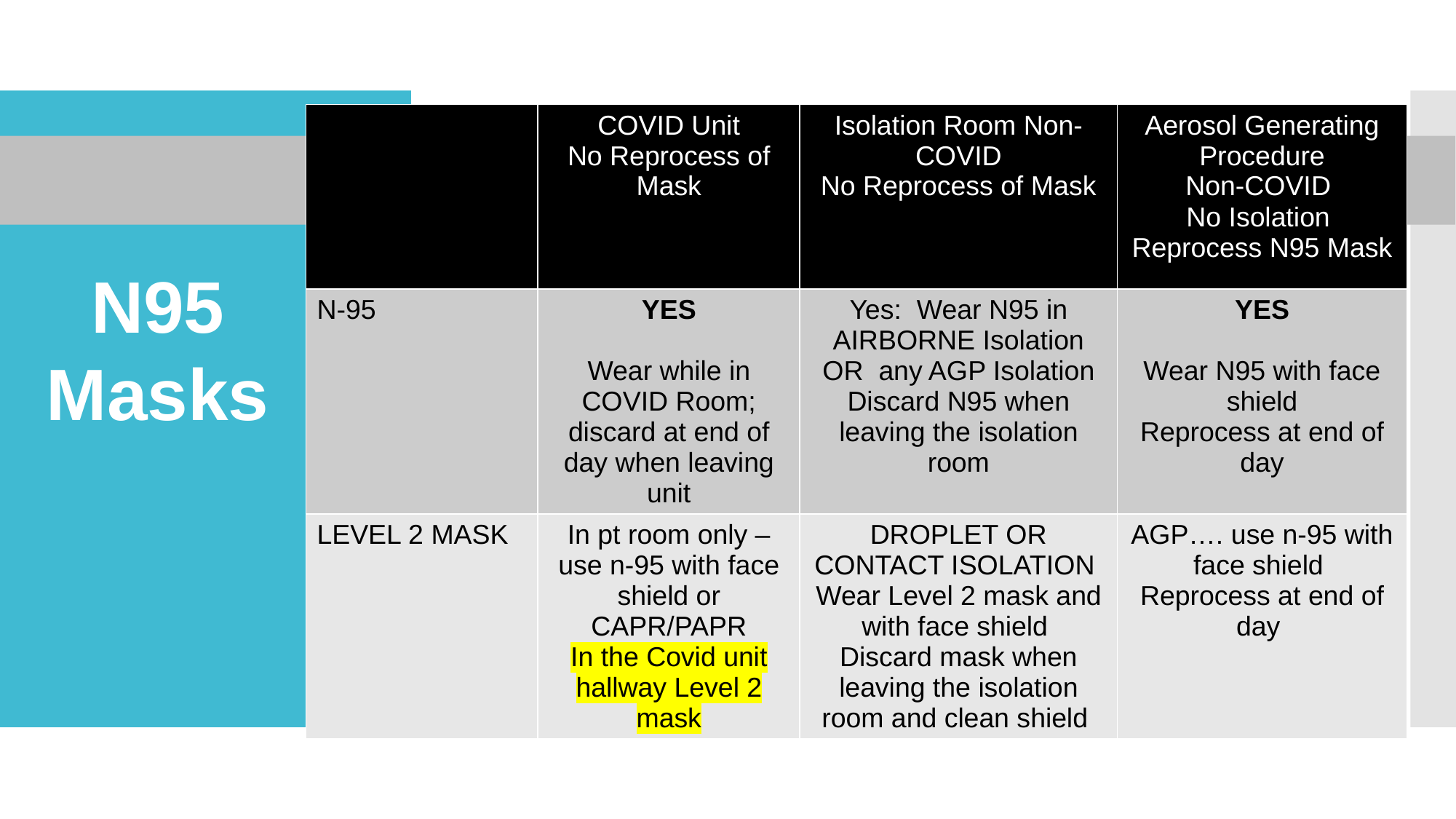

|  | COVID Unit No Reprocess of Mask | Isolation Room Non-COVID No Reprocess of Mask | Aerosol Generating Procedure Non-COVID No Isolation Reprocess N95 Mask |
| --- | --- | --- | --- |
| N-95 | YES Wear while in COVID Room; discard at end of day when leaving unit | Yes: Wear N95 in AIRBORNE Isolation OR any AGP Isolation Discard N95 when leaving the isolation room | YES Wear N95 with face shield Reprocess at end of day |
| LEVEL 2 MASK | In pt room only – use n-95 with face shield or CAPR/PAPR In the Covid unit hallway Level 2 mask | DROPLET OR CONTACT ISOLATION Wear Level 2 mask and with face shield Discard mask when leaving the isolation room and clean shield | AGP…. use n-95 with face shield Reprocess at end of day |

N95 Masks